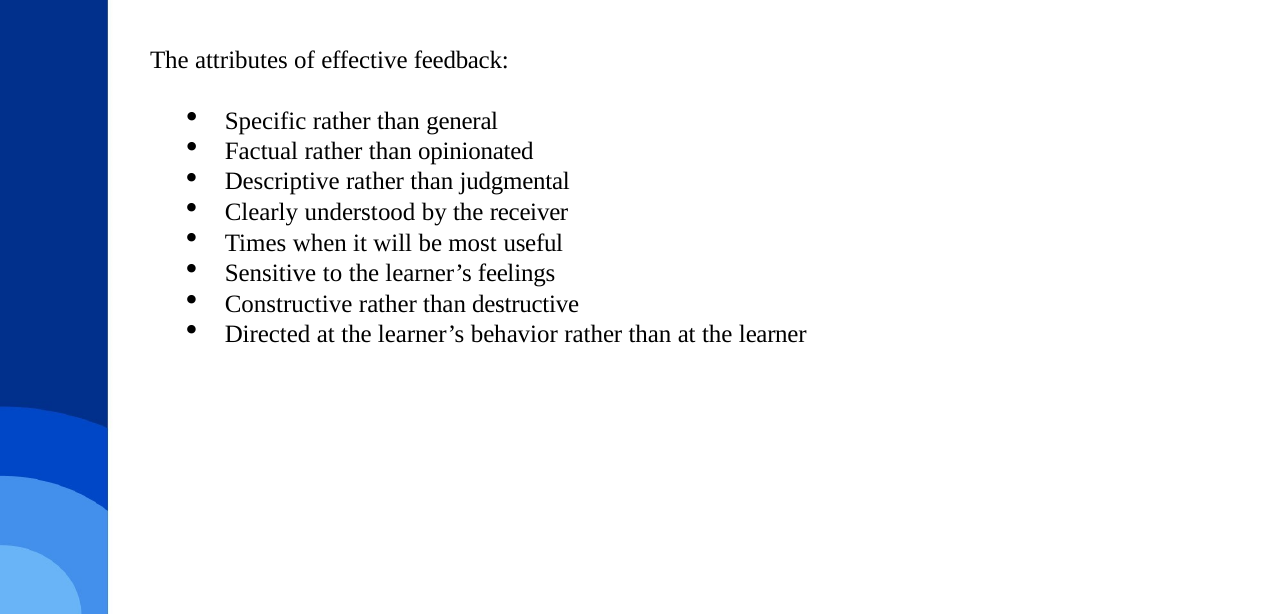

The attributes of effective feedback:

Specific rather than general
Factual rather than opinionated
Descriptive rather than judgmental
Clearly understood by the receiver
Times when it will be most useful
Sensitive to the learner’s feelings
Constructive rather than destructive
Directed at the learner’s behavior rather than at the learner